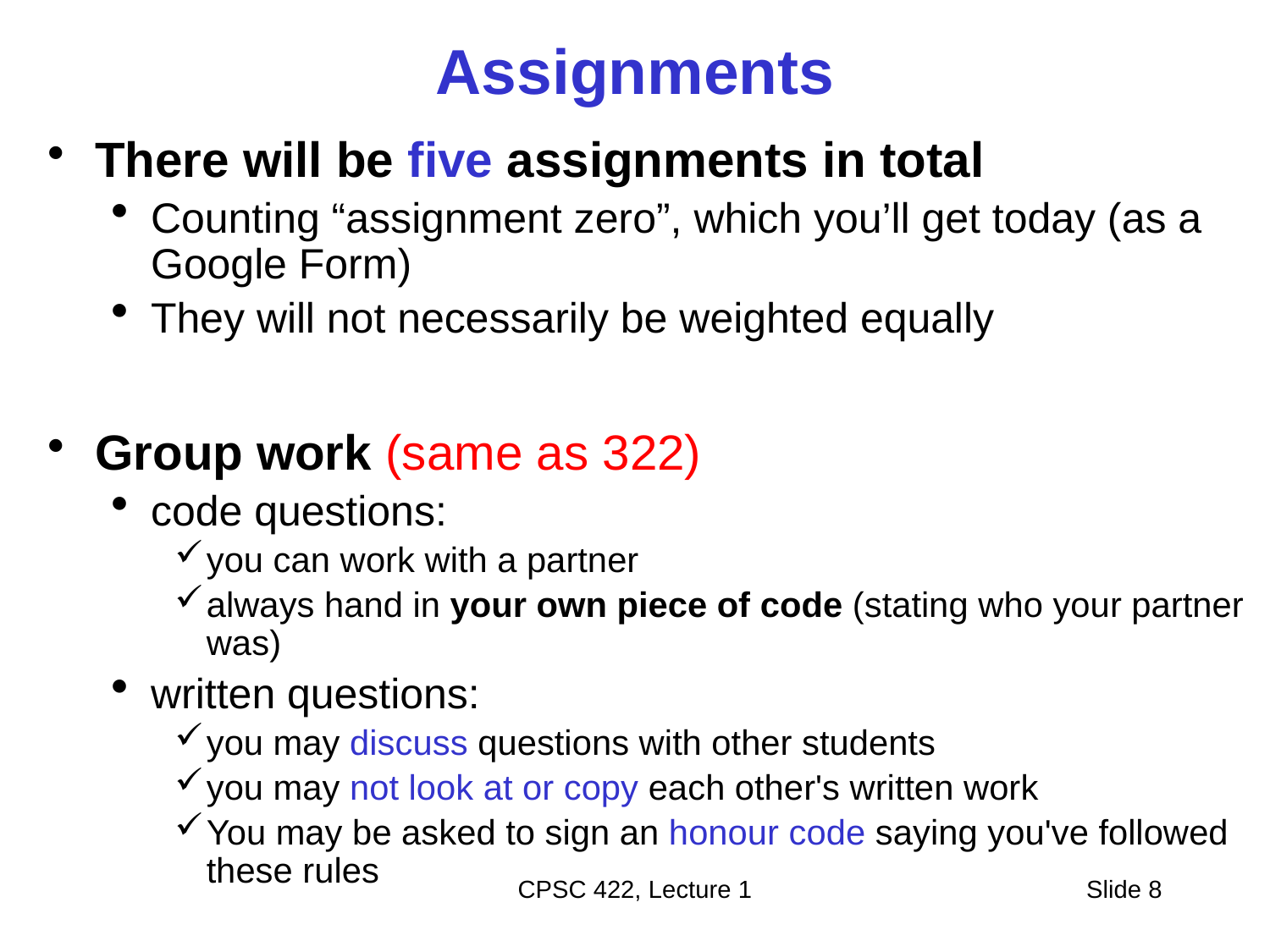

# Assignments

There will be five assignments in total
Counting “assignment zero”, which you’ll get today (as a Google Form)
They will not necessarily be weighted equally

Group work (same as 322)
code questions:
you can work with a partner
always hand in your own piece of code (stating who your partner was)
written questions:
you may discuss questions with other students
you may not look at or copy each other's written work
You may be asked to sign an honour code saying you've followed these rules

CPSC 422, Lecture 1
Slide 8